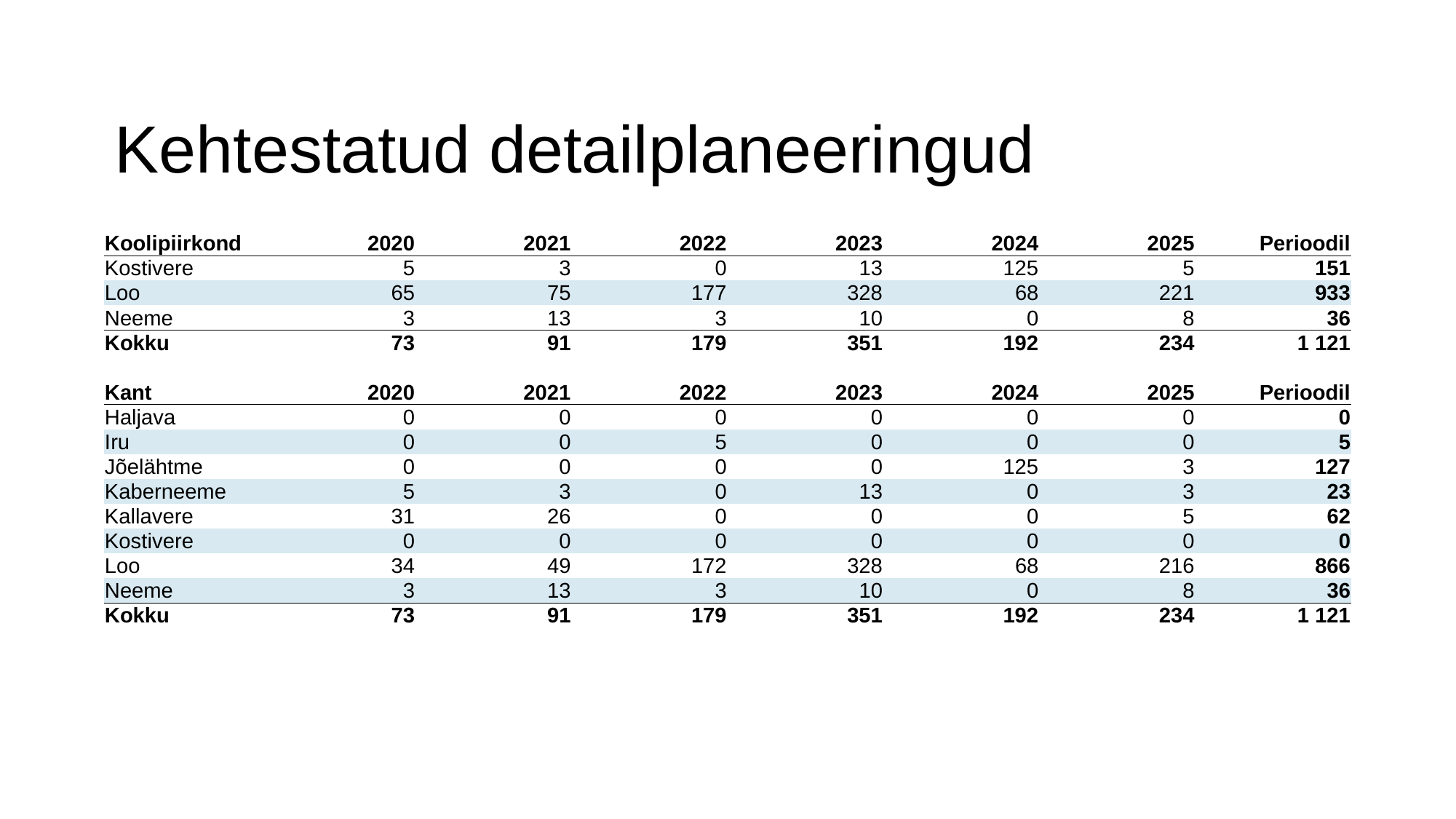

# Kehtestatud detailplaneeringud
| Koolipiirkond | 2020 | 2021 | 2022 | 2023 | 2024 | 2025 | Perioodil |
| --- | --- | --- | --- | --- | --- | --- | --- |
| Kostivere | 5 | 3 | 0 | 13 | 125 | 5 | 151 |
| Loo | 65 | 75 | 177 | 328 | 68 | 221 | 933 |
| Neeme | 3 | 13 | 3 | 10 | 0 | 8 | 36 |
| Kokku | 73 | 91 | 179 | 351 | 192 | 234 | 1 121 |
|  |  |  |  |  |  |  |  |
| Kant | 2020 | 2021 | 2022 | 2023 | 2024 | 2025 | Perioodil |
| Haljava | 0 | 0 | 0 | 0 | 0 | 0 | 0 |
| Iru | 0 | 0 | 5 | 0 | 0 | 0 | 5 |
| Jõelähtme | 0 | 0 | 0 | 0 | 125 | 3 | 127 |
| Kaberneeme | 5 | 3 | 0 | 13 | 0 | 3 | 23 |
| Kallavere | 31 | 26 | 0 | 0 | 0 | 5 | 62 |
| Kostivere | 0 | 0 | 0 | 0 | 0 | 0 | 0 |
| Loo | 34 | 49 | 172 | 328 | 68 | 216 | 866 |
| Neeme | 3 | 13 | 3 | 10 | 0 | 8 | 36 |
| Kokku | 73 | 91 | 179 | 351 | 192 | 234 | 1 121 |